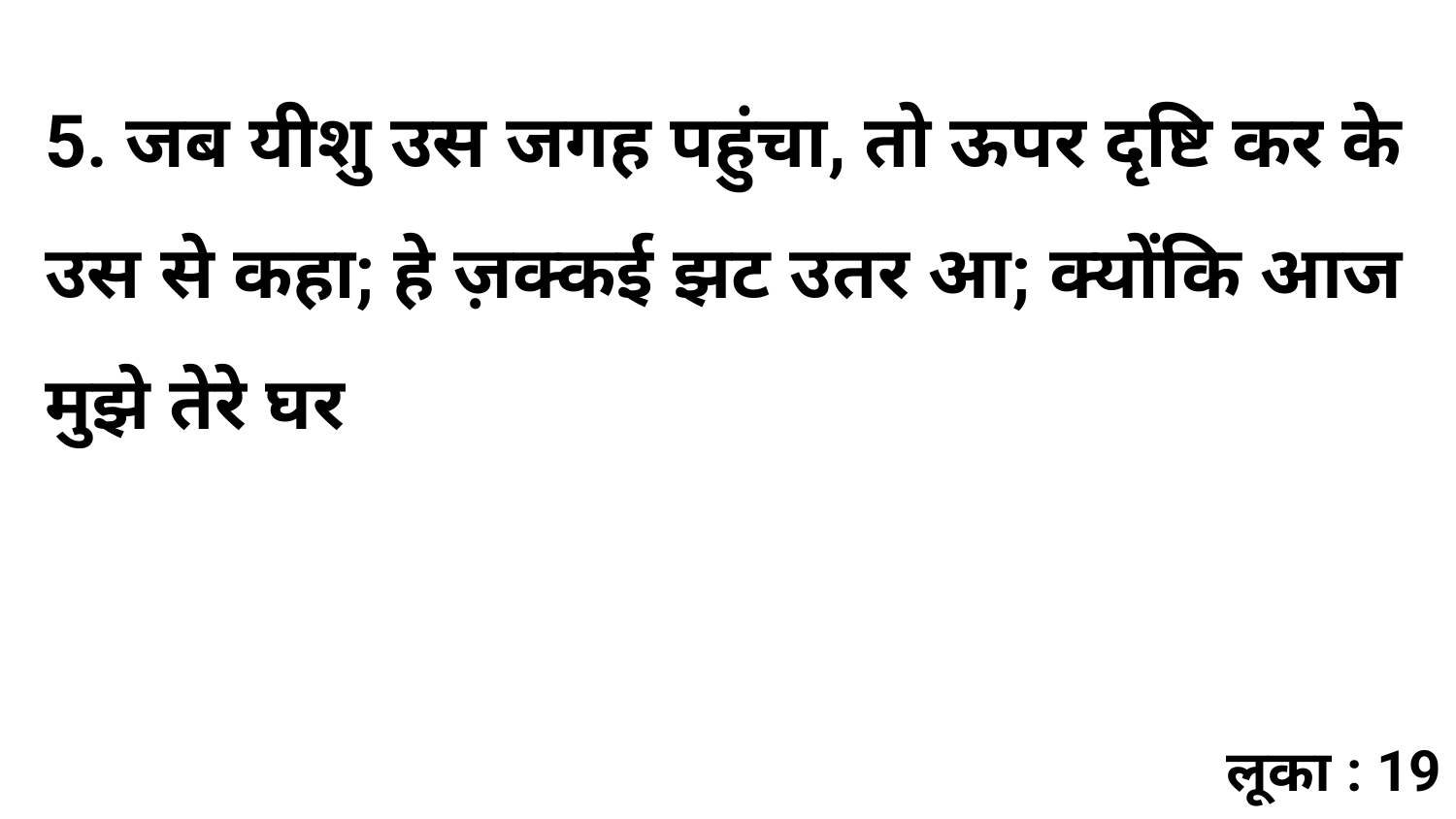

5. जब यीशु उस जगह पहुंचा, तो ऊपर दृष्टि कर के उस से कहा; हे ज़क्कई झट उतर आ; क्योंकि आज मुझे तेरे घर
लूका : 19